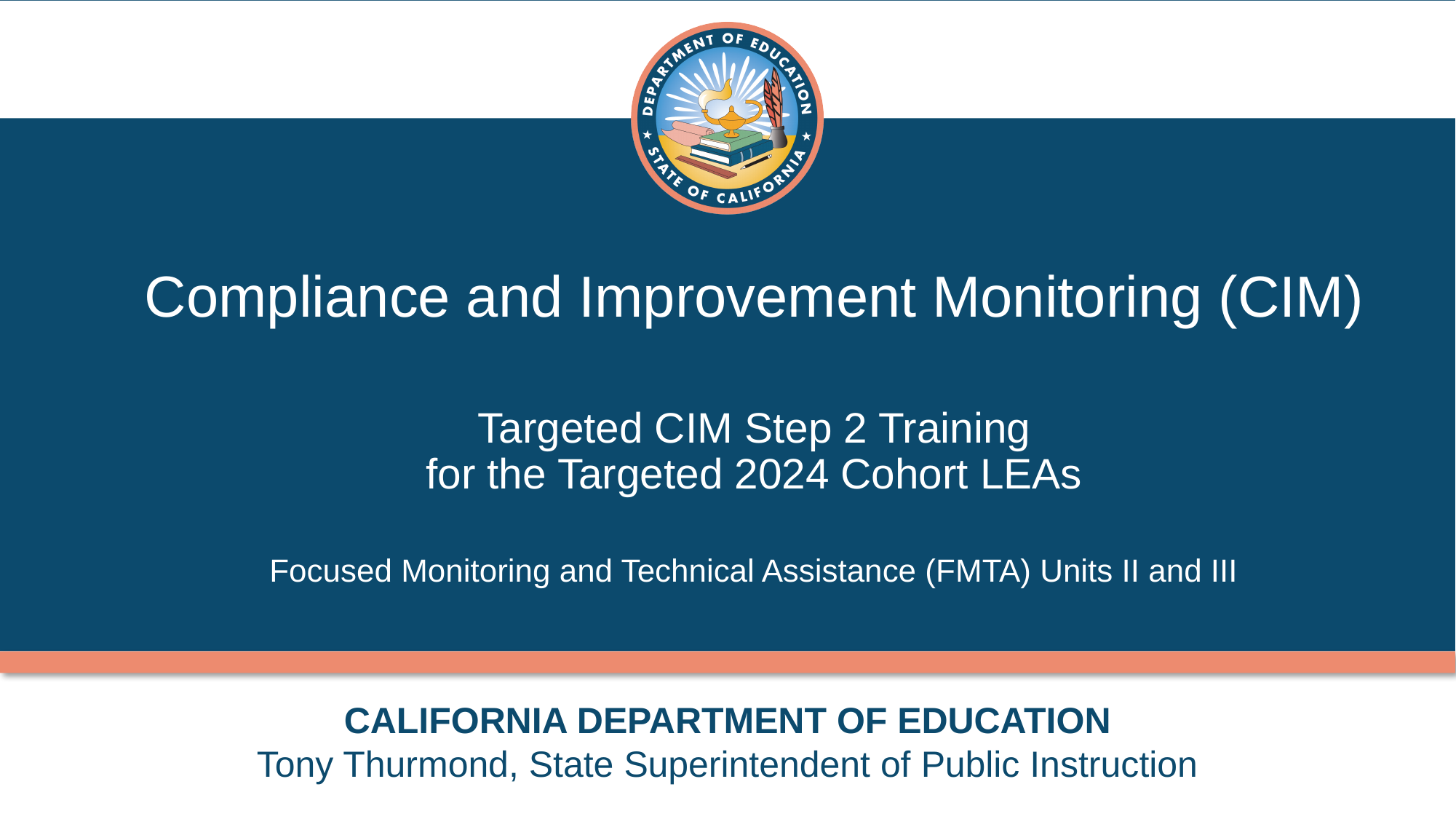

# Compliance and Improvement Monitoring (CIM) Targeted CIM Step 2 Training for the Targeted 2024 Cohort LEAs Focused Monitoring and Technical Assistance (FMTA) Units II and III